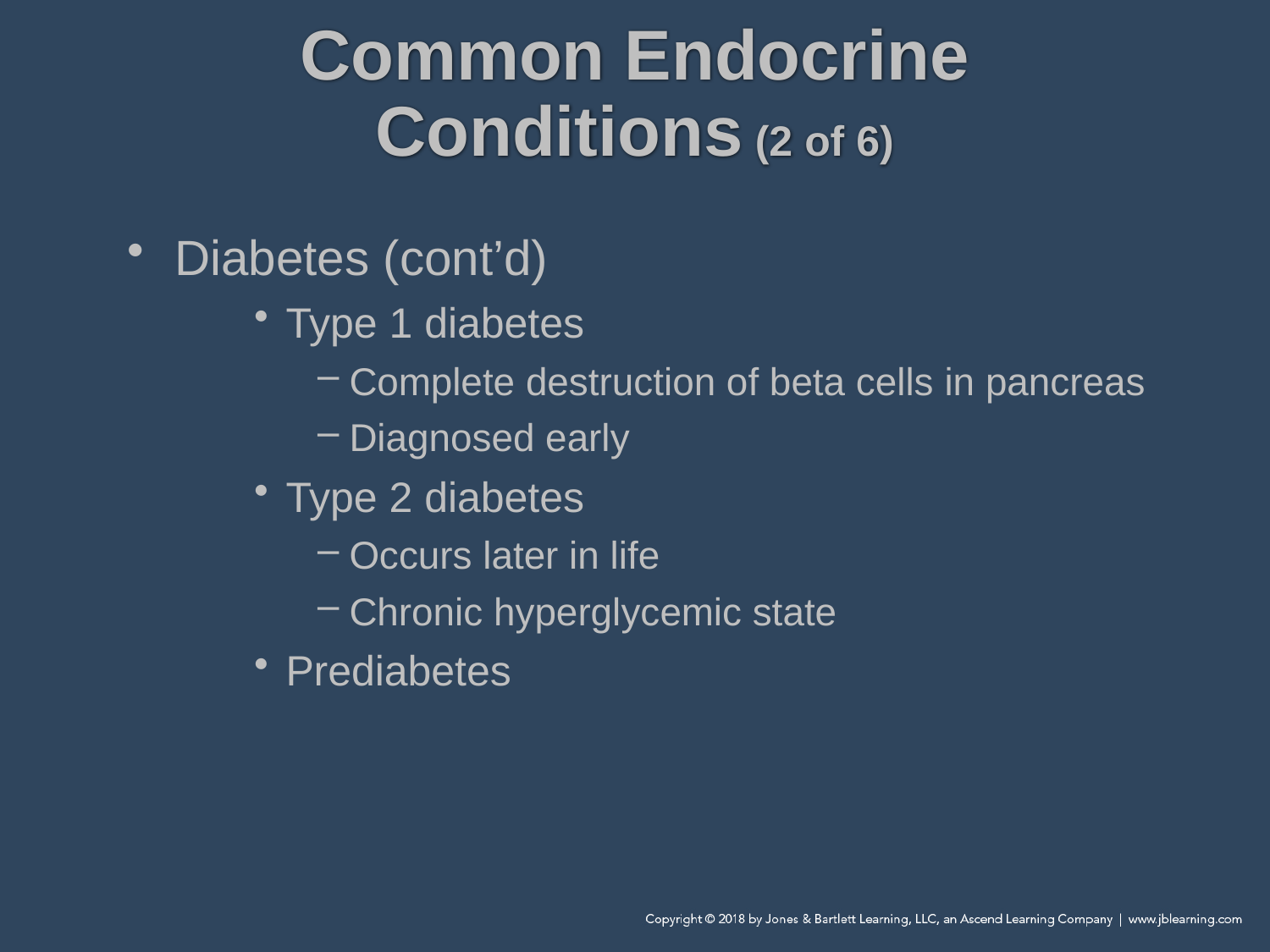

# Common Endocrine Conditions (2 of 6)
Diabetes (cont’d)
Type 1 diabetes
Complete destruction of beta cells in pancreas
Diagnosed early
Type 2 diabetes
Occurs later in life
Chronic hyperglycemic state
Prediabetes